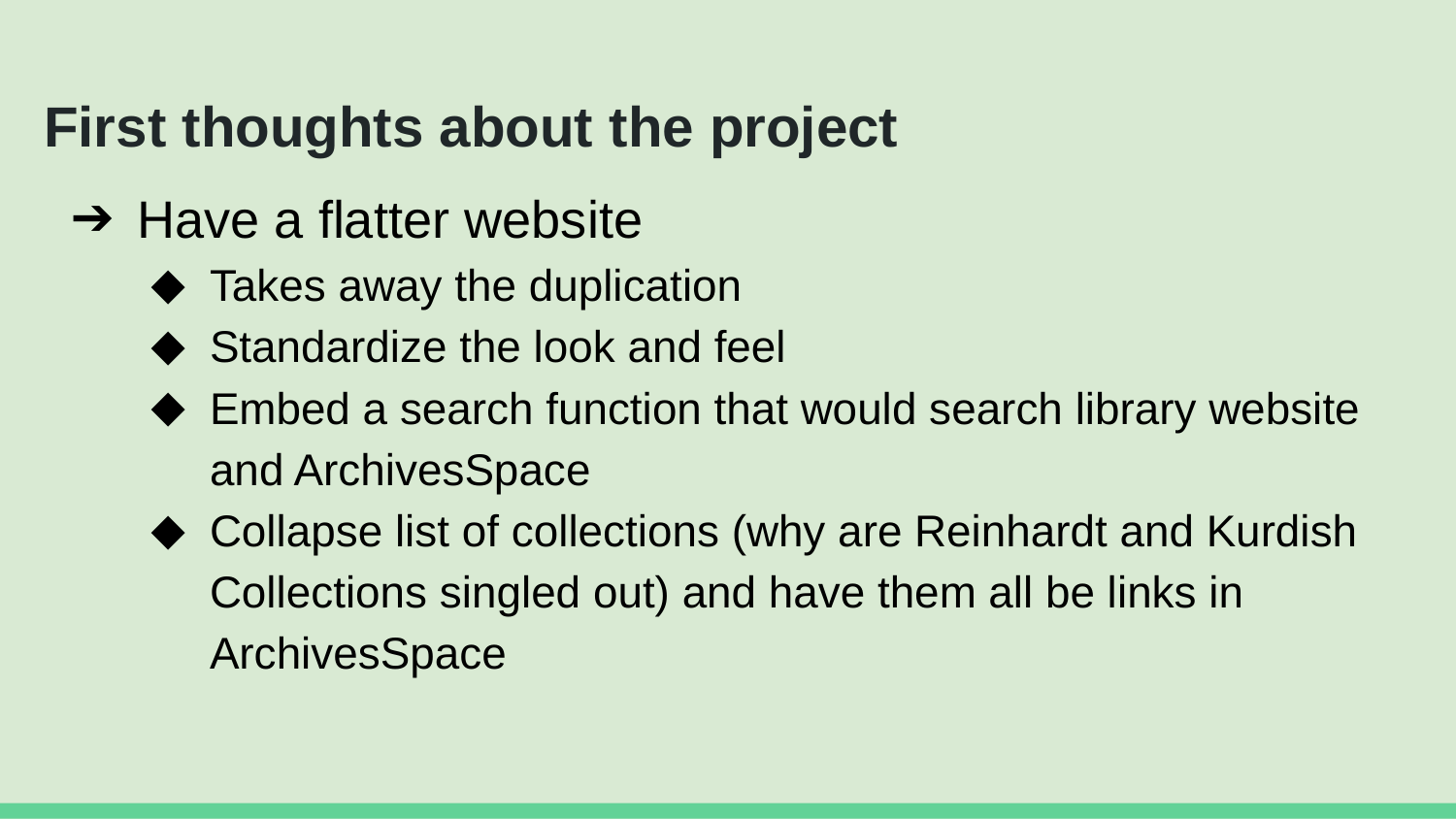

# First thoughts about the project
Have a flatter website
Takes away the duplication
Standardize the look and feel
Embed a search function that would search library website and ArchivesSpace
Collapse list of collections (why are Reinhardt and Kurdish Collections singled out) and have them all be links in ArchivesSpace